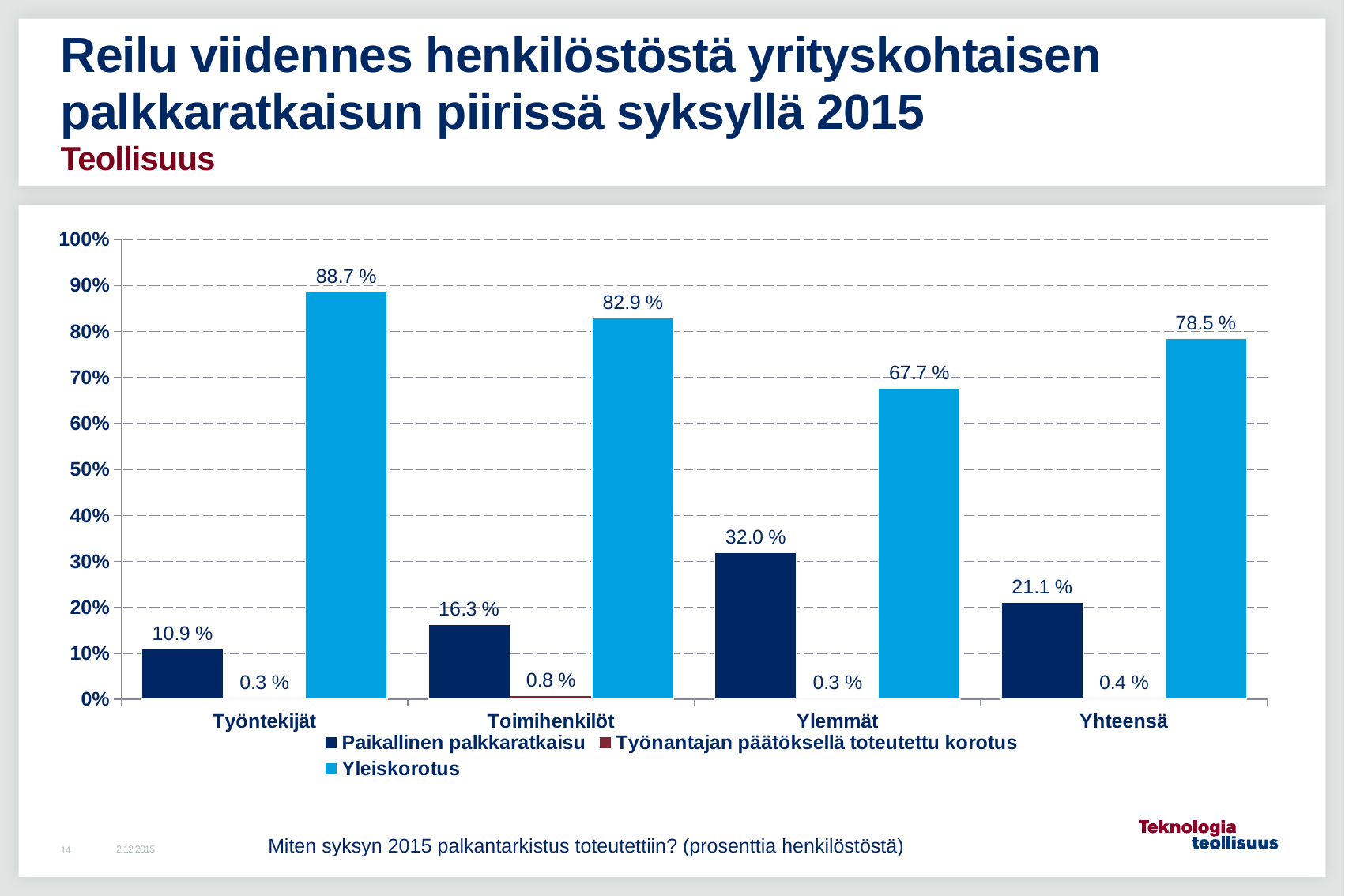

# Reilu viidennes henkilöstöstä yrityskohtaisen palkkaratkaisun piirissä syksyllä 2015 Teollisuus

### Chart

| Category | Paikallinen palkkaratkaisu | Työnantajan päätöksellä toteutettu korotus | Yleiskorotus |
|---|---|---|---|
| Työntekijät | 0.10925720408709962 | 0.0032911101756534383 | 0.887451685737247 |
| Toimihenkilöt | 0.16277869529314615 | 0.007844756399669695 | 0.8293765483071841 |
| Ylemmät | 0.32015072423687213 | 0.0027655823279289244 | 0.6770836934351989 |
| Yhteensä | 0.21148796836870232 | 0.0037376826367652057 | 0.7847743489945325 |
Miten syksyn 2015 palkantarkistus toteutettiin? (prosenttia henkilöstöstä)
2.12.2015
14